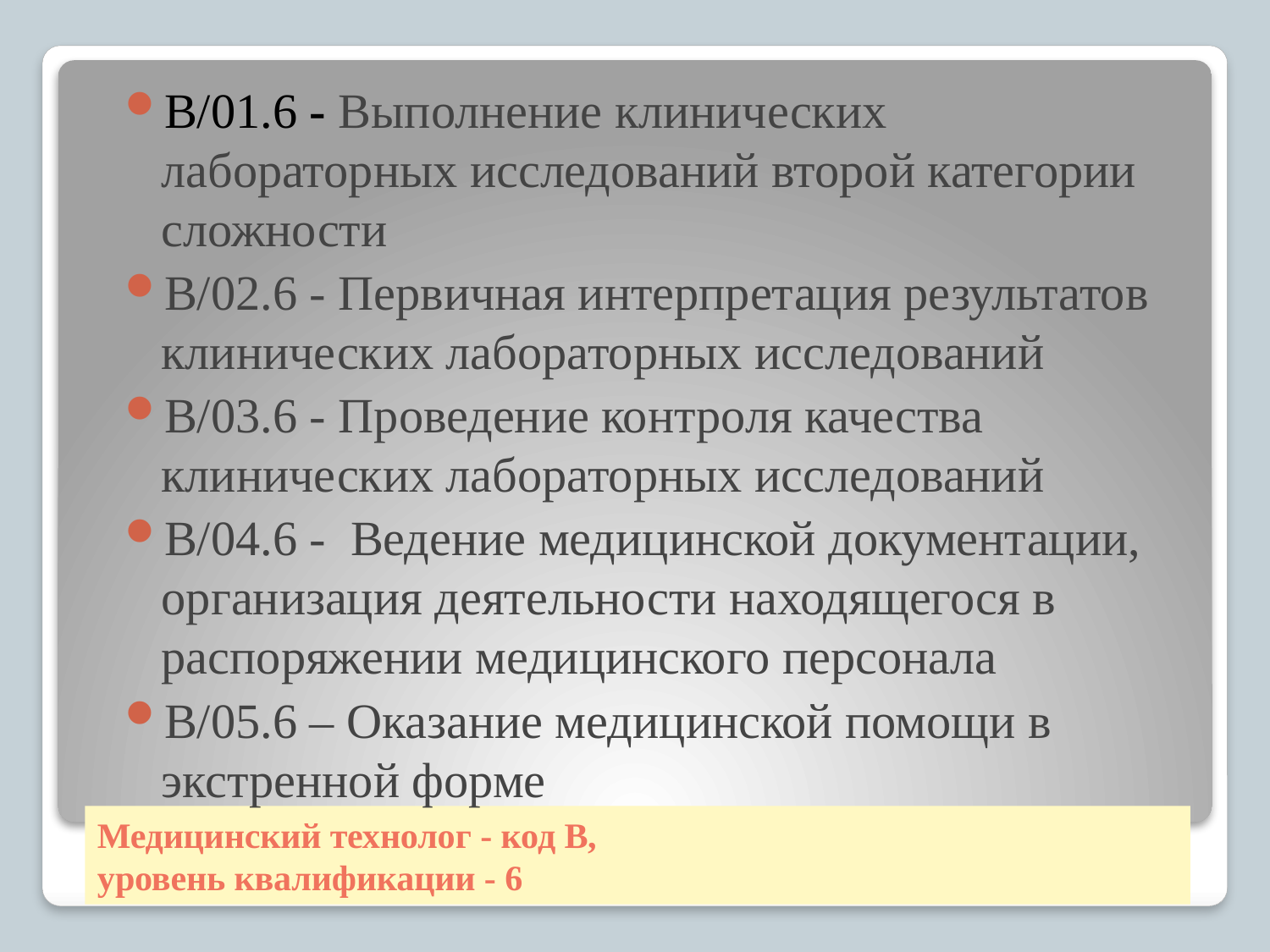

В/01.6 - Выполнение клинических лабораторных исследований второй категории сложности
В/02.6 - Первичная интерпретация результатов клинических лабораторных исследований
В/03.6 - Проведение контроля качества клинических лабораторных исследований
В/04.6 -  Ведение медицинской документации, организация деятельности находящегося в распоряжении медицинского персонала
В/05.6 – Оказание медицинской помощи в экстренной форме

# Медицинский технолог - код В, уровень квалификации - 6